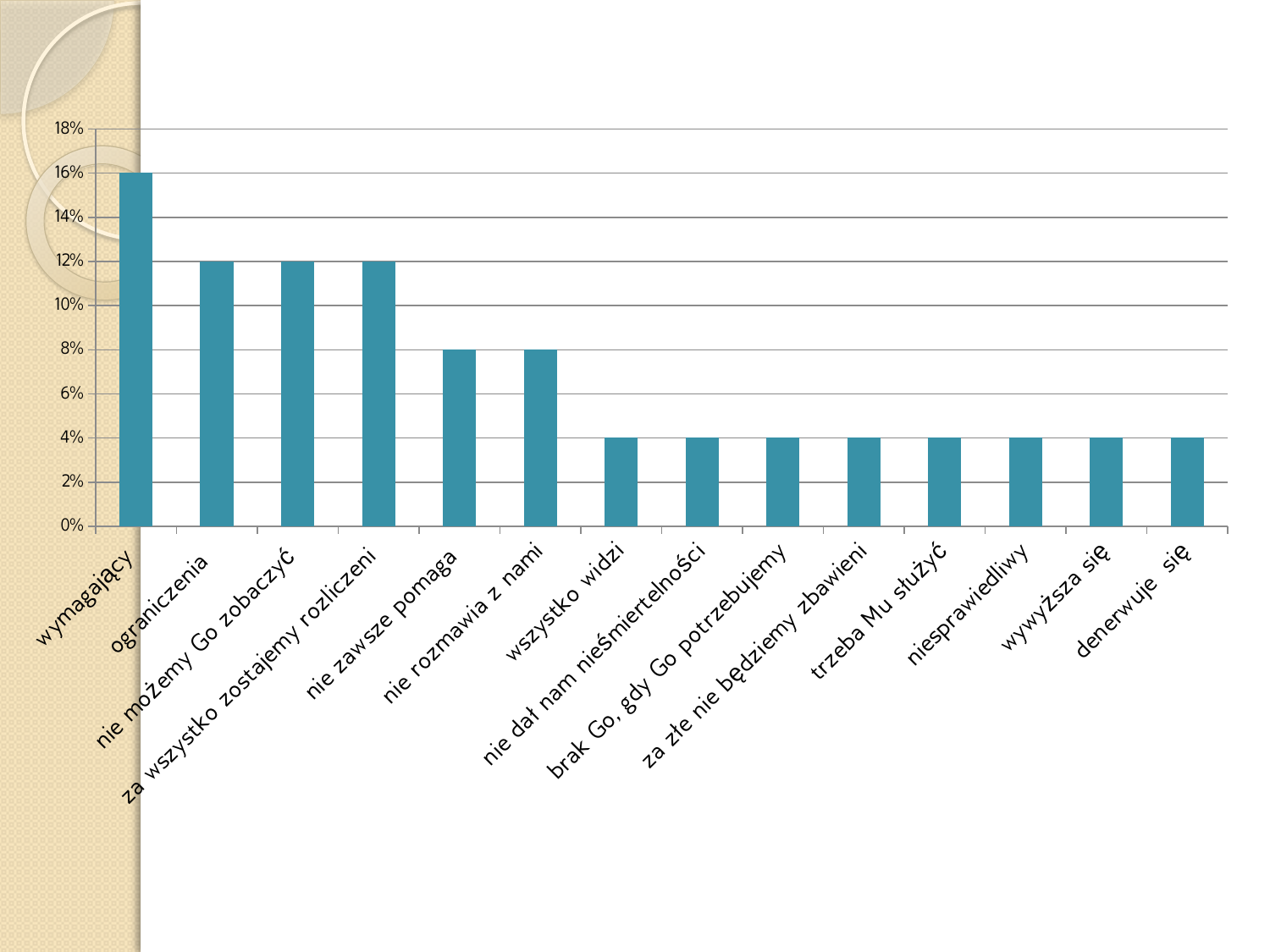

### Chart

| Category |  |
|---|---|
|  wymagający  | 0.16 |
| ograniczenia   | 0.12 |
| nie możemy Go zobaczyć  | 0.12 |
| za wszystko zostajemy rozliczeni  | 0.12 |
|  nie zawsze pomaga  | 0.08 |
| nie rozmawia z nami | 0.08 |
| wszystko widzi | 0.04 |
| nie dał nam nieśmiertelności | 0.04 |
| brak Go, gdy Go potrzebujemy | 0.04 |
| za złe nie będziemy zbawieni | 0.04 |
| trzeba Mu służyć | 0.04 |
| niesprawiedliwy | 0.04 |
| wywyższa się | 0.04 |
| denerwuje  się | 0.04 |